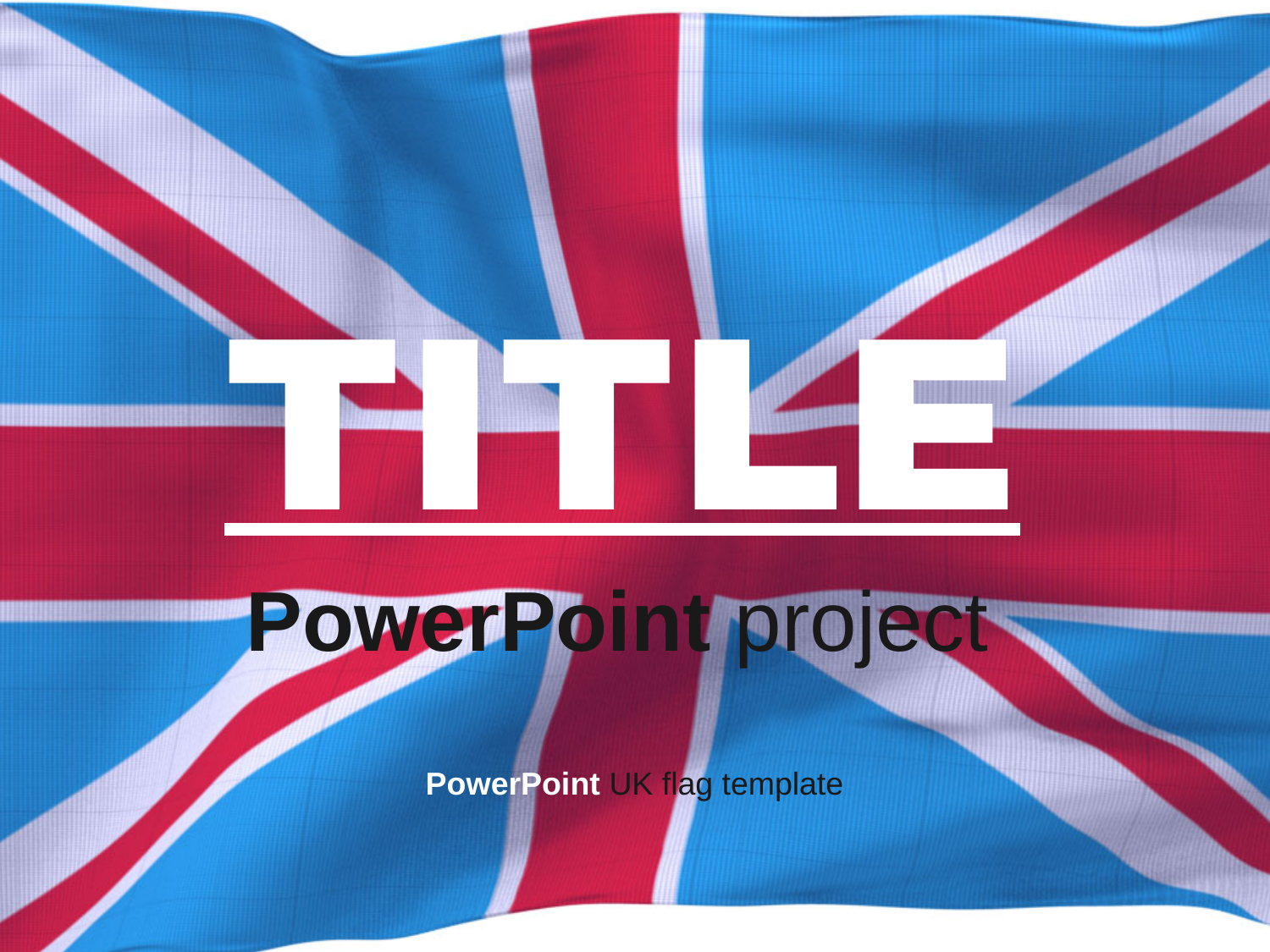

TITLE

PowerPoint project
PowerPoint UK flag template